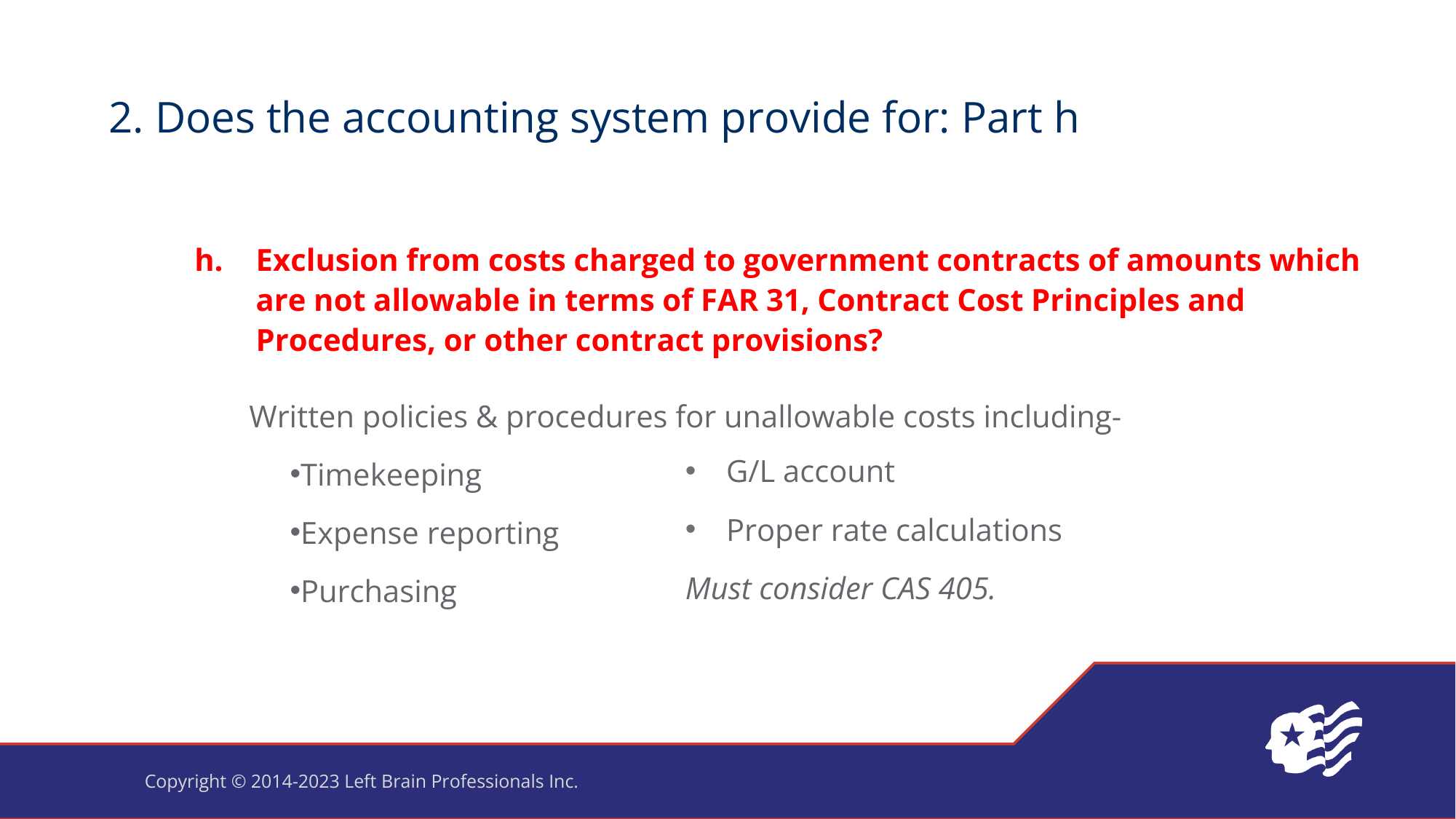

# 2. Does the accounting system provide for: Part h
Exclusion from costs charged to government contracts of amounts which are not allowable in terms of FAR 31, Contract Cost Principles and Procedures, or other contract provisions?
Written policies & procedures for unallowable costs including-
Timekeeping
Expense reporting
Purchasing
G/L account
Proper rate calculations
Must consider CAS 405.